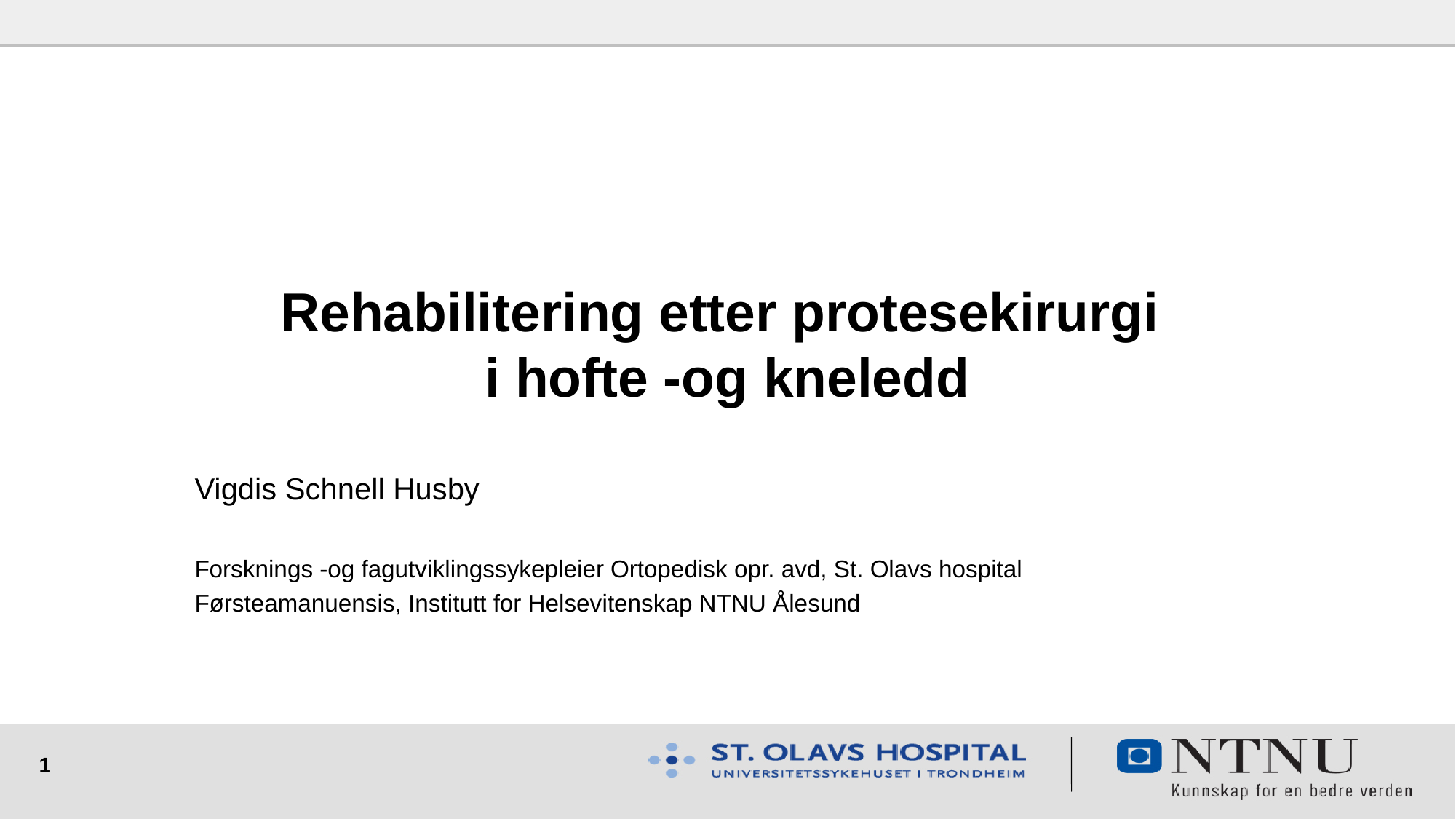

# Rehabilitering etter protesekirurgi i hofte -og kneledd
Vigdis Schnell Husby

Forsknings -og fagutviklingssykepleier Ortopedisk opr. avd, St. Olavs hospital
Førsteamanuensis, Institutt for Helsevitenskap NTNU Ålesund